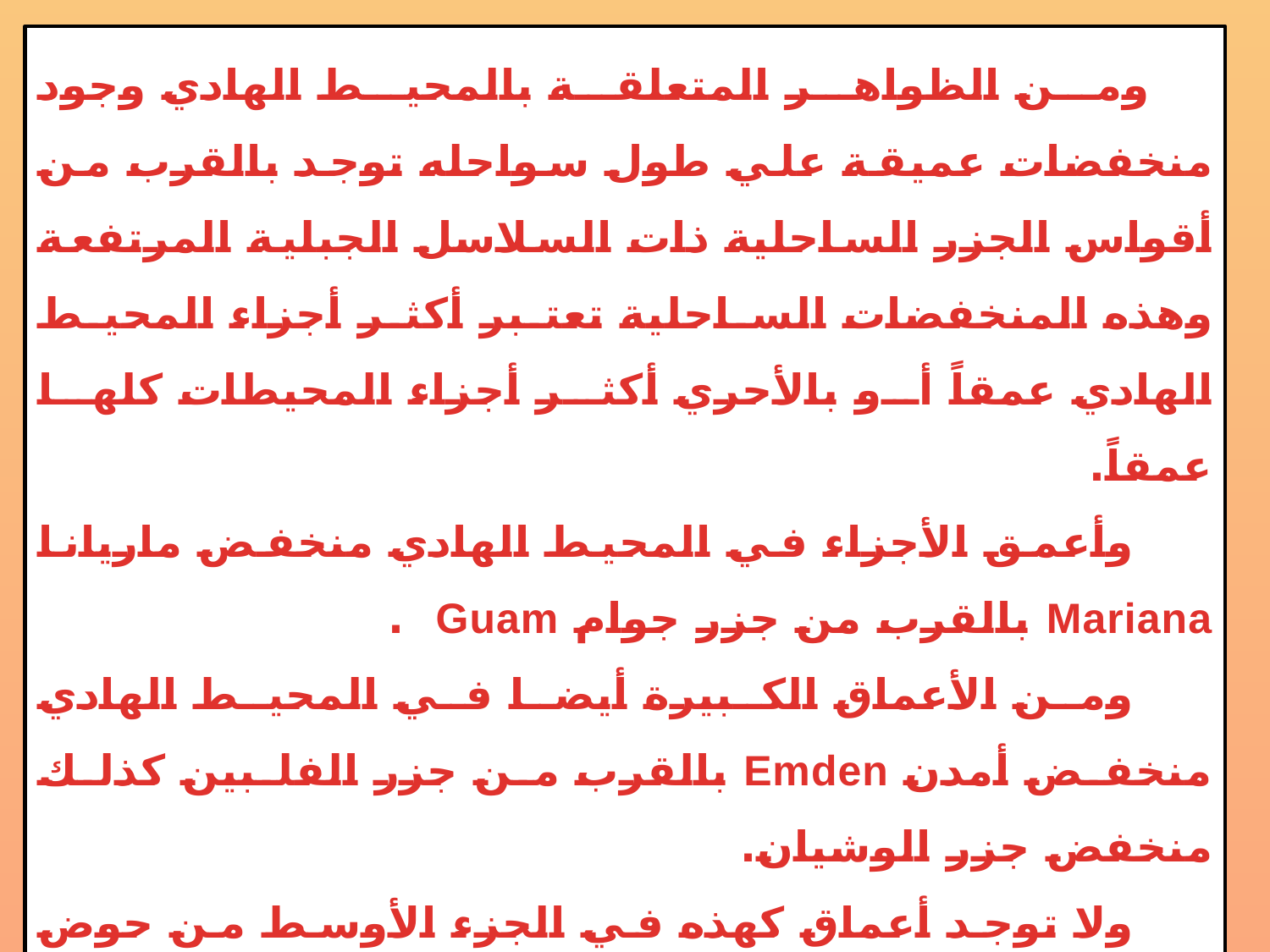

ومن الظواهر المتعلقة بالمحيط الهادي وجود منخفضات عميقة علي طول سواحله توجد بالقرب من أقواس الجزر الساحلية ذات السلاسل الجبلية المرتفعة وهذه المنخفضات الساحلية تعتبر أكثر أجزاء المحيط الهادي عمقاً أو بالأحري أكثر أجزاء المحيطات كلها عمقاً.
 وأعمق الأجزاء في المحيط الهادي منخفض ماريانا Mariana بالقرب من جزر جوام Guam  .
 ومن الأعماق الكبيرة أيضا في المحيط الهادي منخفض أمدن Emden بالقرب من جزر الفلبين كذلك منخفض جزر الوشيان.
 ولا توجد أعماق كهذه في الجزء الأوسط من حوض المحيط الهادي ولكن توجد سلسلة أخري من هذه الأعماق تمتد على طول سواحل أمريكا الجنوبية مكونة منخفضا يسير محاذياً لسلسلة جبال أنديز ويعرف بمنخفض اتكاما Atacama ويصل عمقه إلي 4175 قامة.
Prof.Azza Abdallah
4